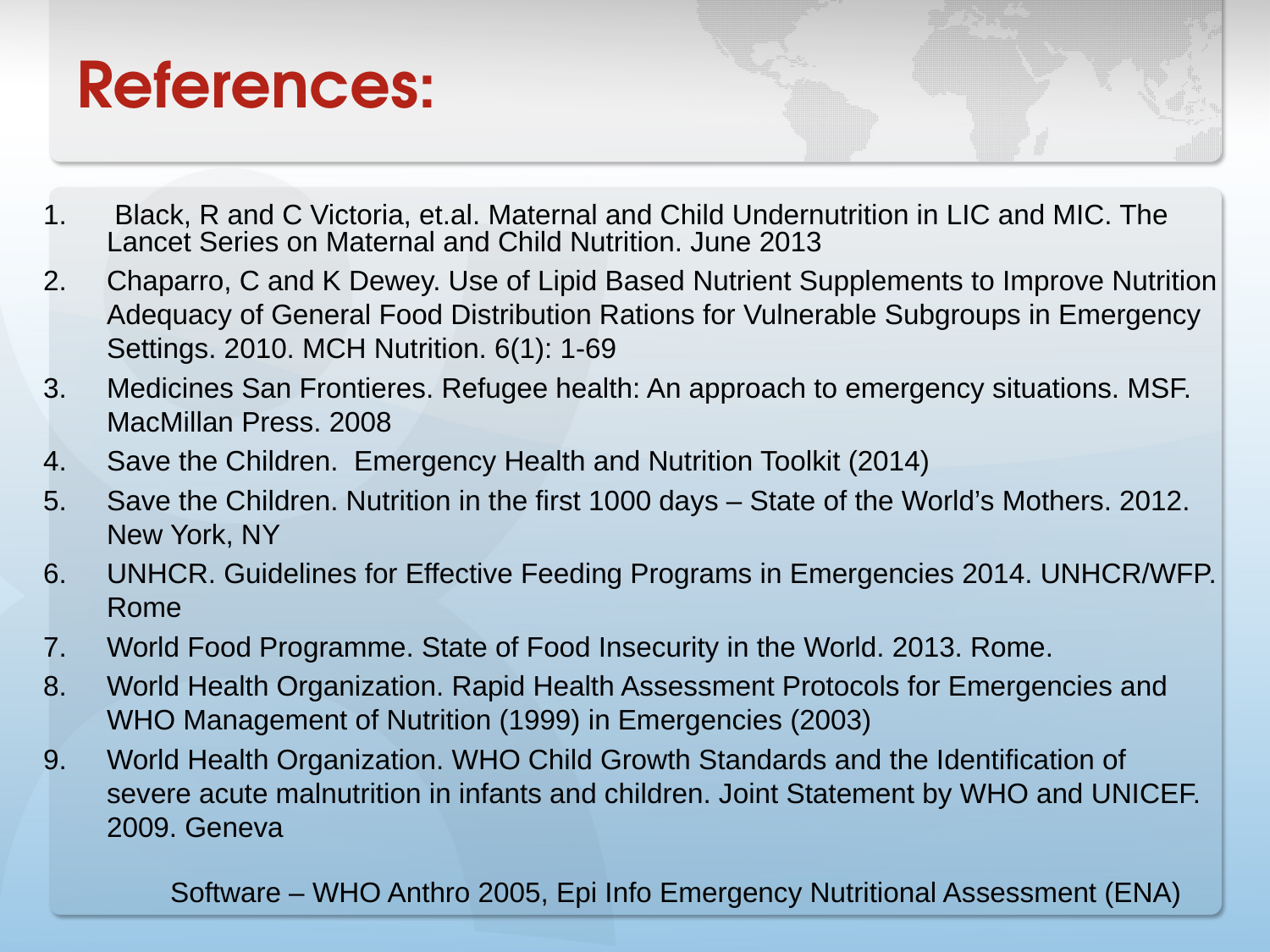

# References:
 Black, R and C Victoria, et.al. Maternal and Child Undernutrition in LIC and MIC. The Lancet Series on Maternal and Child Nutrition. June 2013
Chaparro, C and K Dewey. Use of Lipid Based Nutrient Supplements to Improve Nutrition Adequacy of General Food Distribution Rations for Vulnerable Subgroups in Emergency Settings. 2010. MCH Nutrition. 6(1): 1-69
Medicines San Frontieres. Refugee health: An approach to emergency situations. MSF. MacMillan Press. 2008
Save the Children.  Emergency Health and Nutrition Toolkit (2014)
Save the Children. Nutrition in the first 1000 days – State of the World’s Mothers. 2012. New York, NY
UNHCR. Guidelines for Effective Feeding Programs in Emergencies 2014. UNHCR/WFP. Rome
World Food Programme. State of Food Insecurity in the World. 2013. Rome.
World Health Organization. Rapid Health Assessment Protocols for Emergencies and WHO Management of Nutrition (1999) in Emergencies (2003)
World Health Organization. WHO Child Growth Standards and the Identification of  severe acute malnutrition in infants and children. Joint Statement by WHO and UNICEF. 2009. Geneva

	Software – WHO Anthro 2005, Epi Info Emergency Nutritional Assessment (ENA)